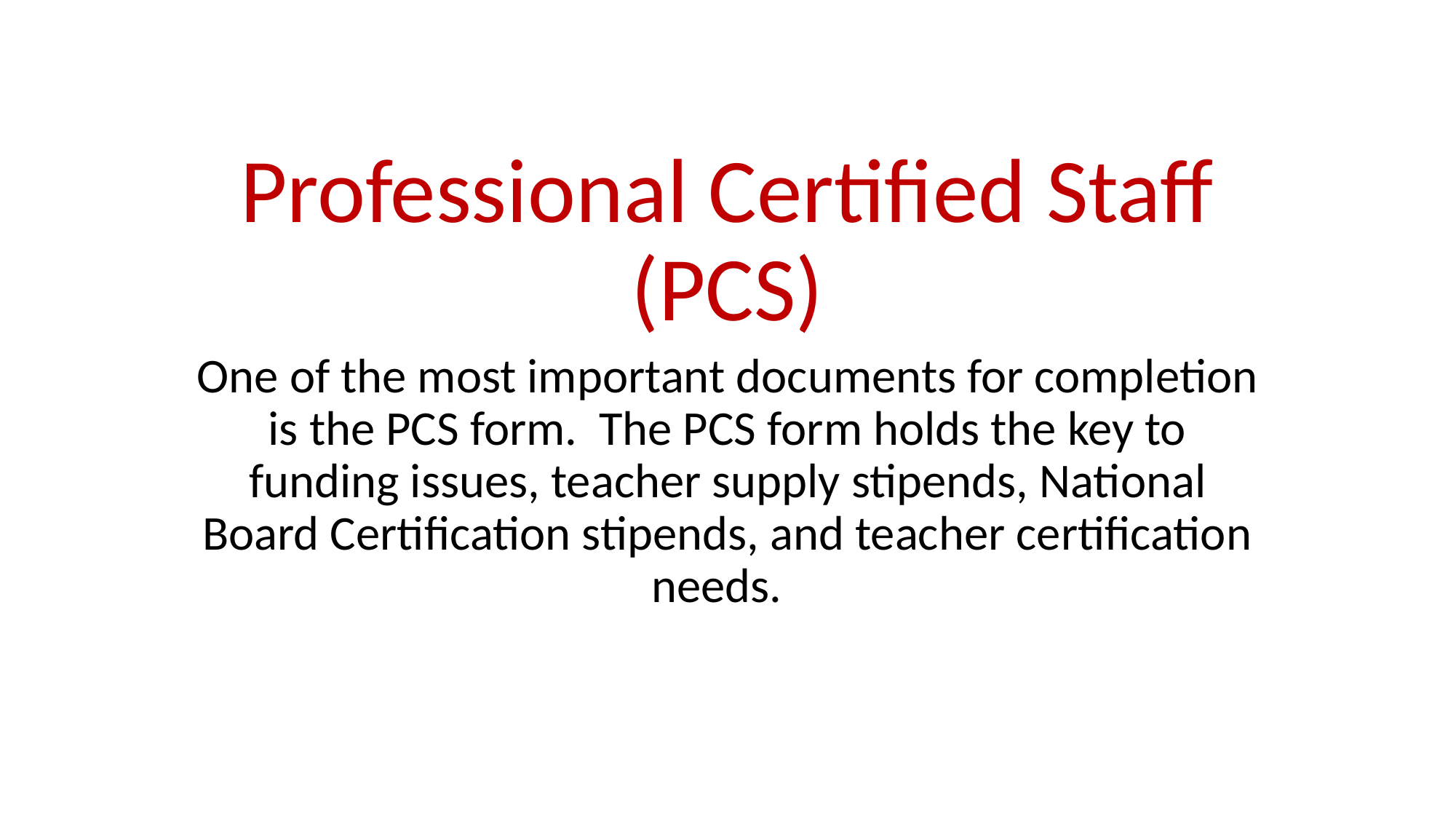

# Professional Certified Staff (PCS)
One of the most important documents for completion is the PCS form.  The PCS form holds the key to funding issues, teacher supply stipends, National Board Certification stipends, and teacher certification needs.